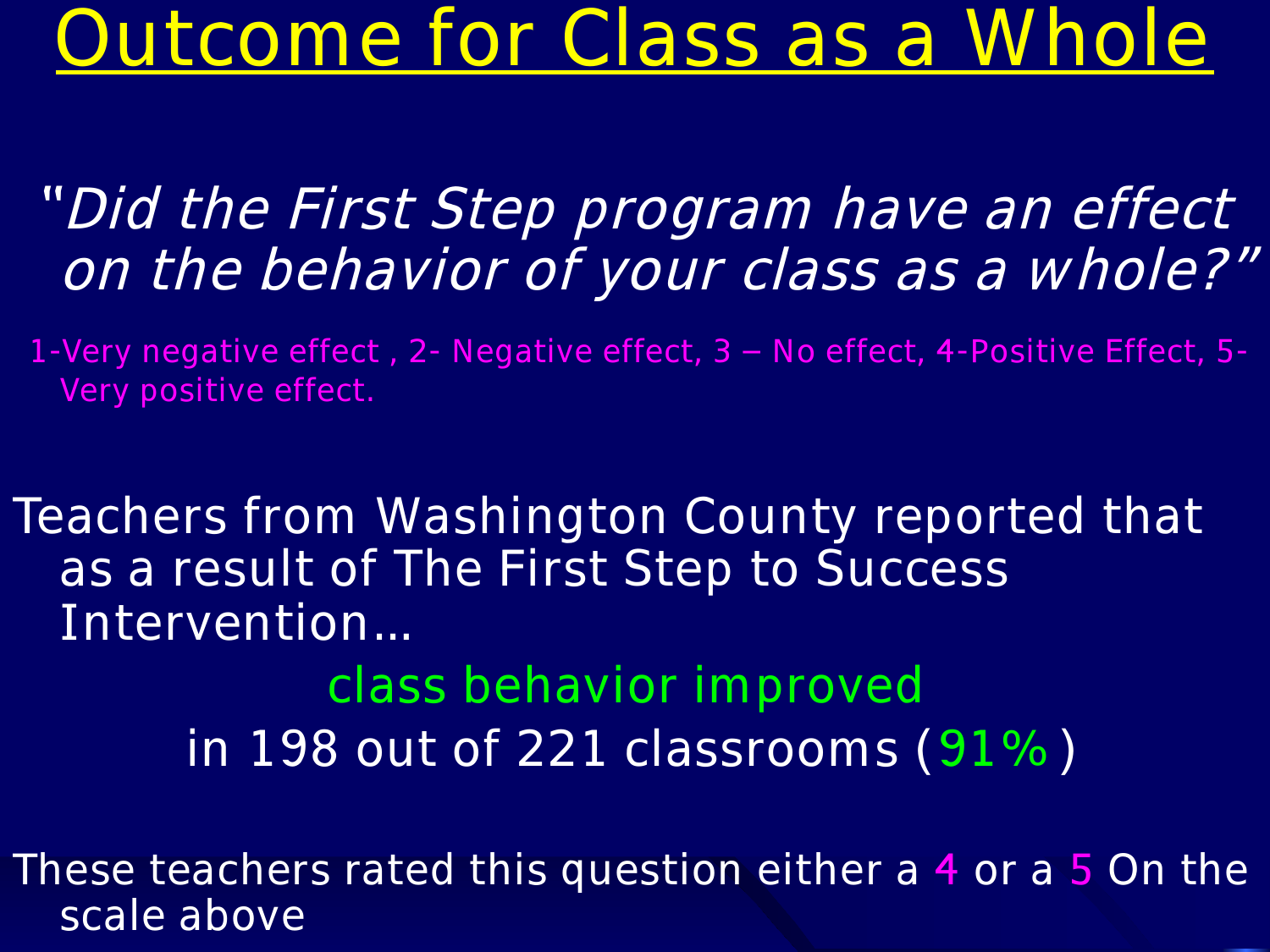

# Outcome for Class as a Whole

“Did the First Step program have an effect on the behavior of your class as a whole?”
 1-Very negative effect , 2- Negative effect, 3 – No effect, 4-Positive Effect, 5- Very positive effect.

Teachers from Washington County reported that  as a result of The First Step to Success Intervention…
class behavior improved
in 198 out of 221 classrooms (91%)

These teachers rated this question either a 4 or a 5 On the scale above